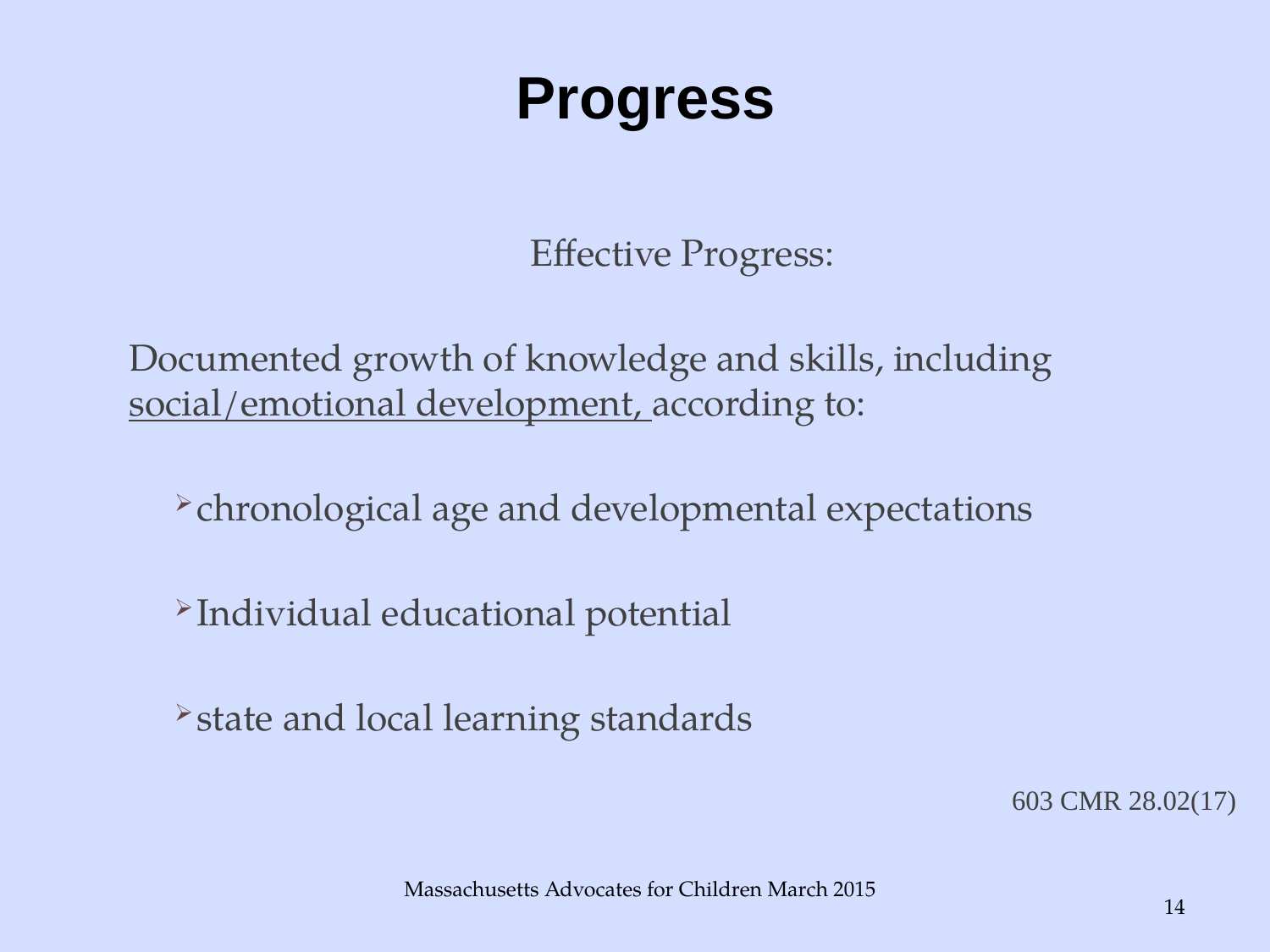

# Progress
Effective Progress:

Documented growth of knowledge and skills, including  social/emotional development, according to:

chronological age and developmental expectations

Individual educational potential

state and local learning standards

603 CMR 28.02(17)

Massachusetts Advocates for Children March 2015
14